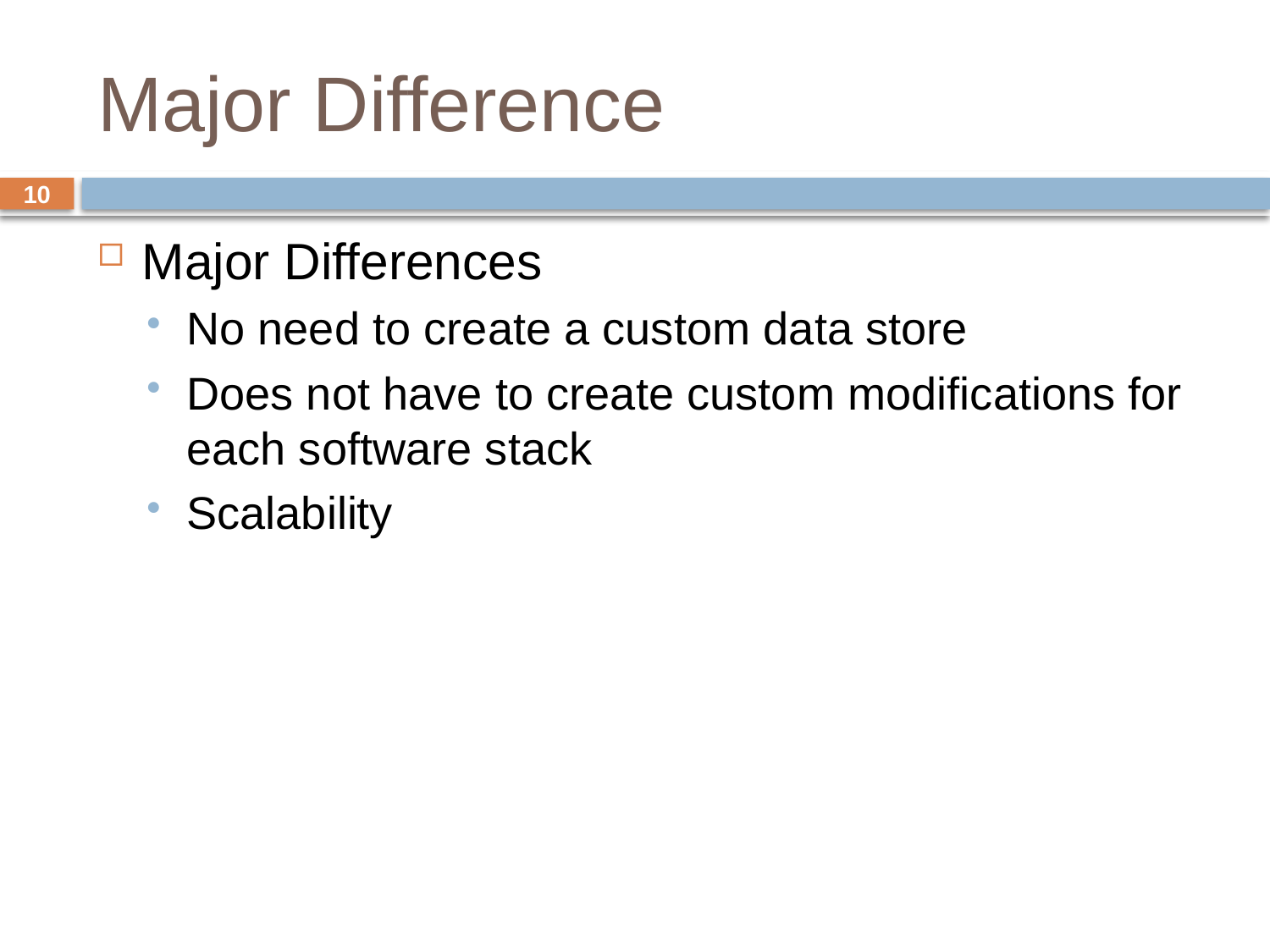

# Major Difference
10
Major Differences
No need to create a custom data store
Does not have to create custom modifications for each software stack
Scalability